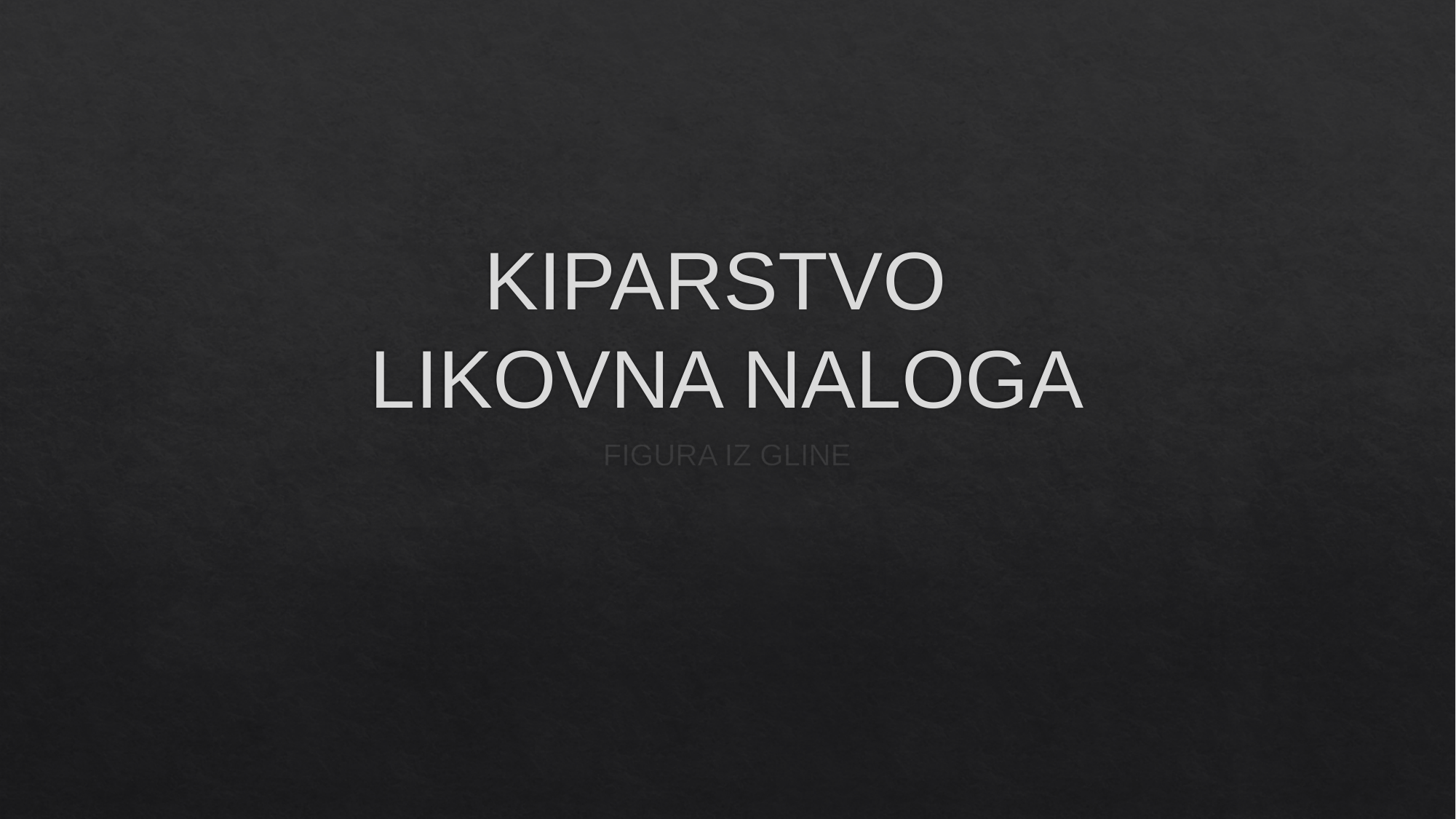

# KIPARSTVO LIKOVNA NALOGA
FIGURA IZ GLINE